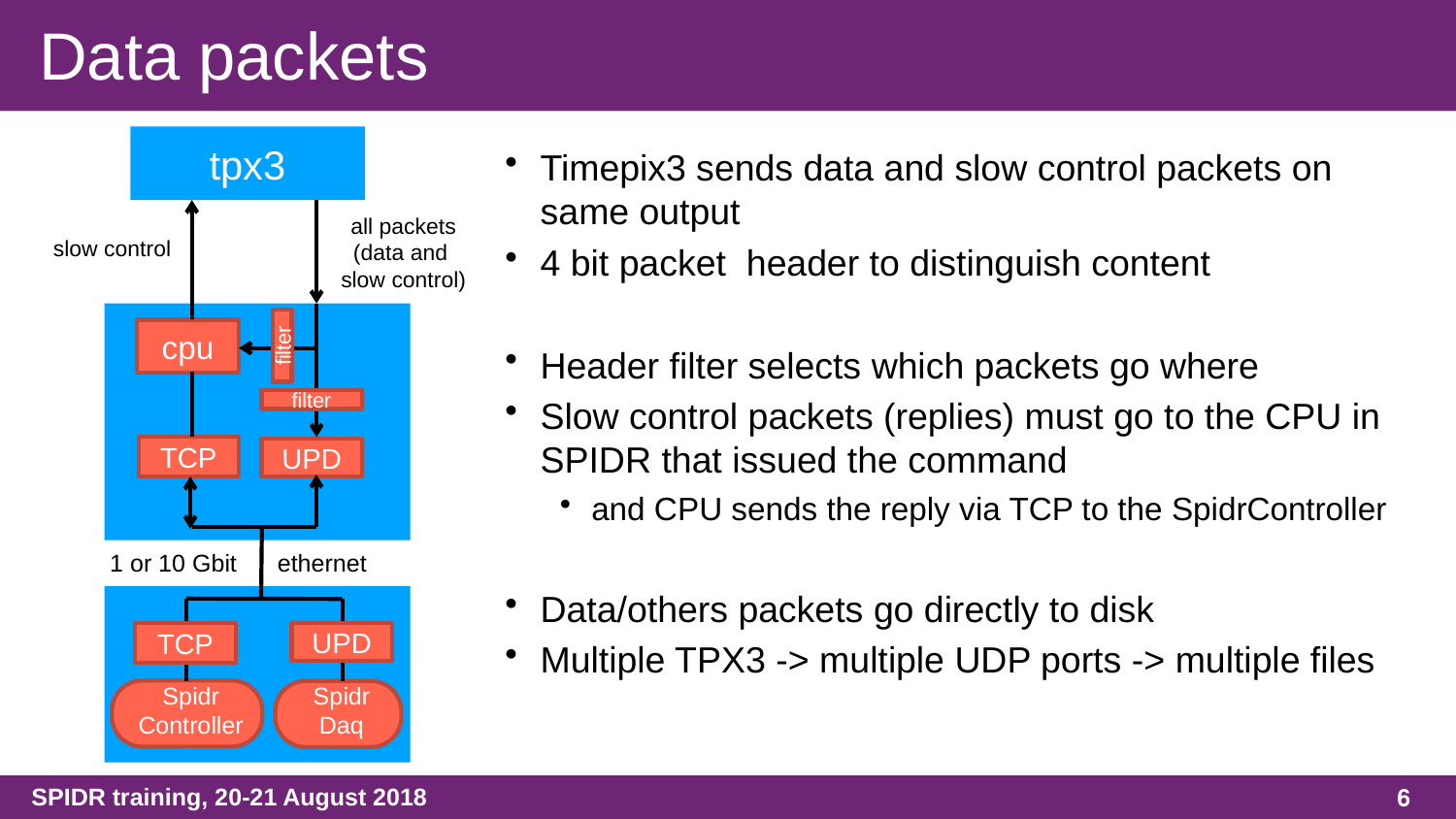

# Data packets
tpx3
Timepix3 sends data and slow control packets on same output
4 bit packet  header to distinguish content

Header filter selects which packets go where
Slow control packets (replies) must go to the CPU in SPIDR that issued the command
and CPU sends the reply via TCP to the SpidrController

Data/others packets go directly to disk
Multiple TPX3 -> multiple UDP ports -> multiple files

all packets
(data and
slow control)
slow control

cpu
filter
filter
TCP
UPD
1 or 10 Gbit      ethernet

TCP
UPD
Spidr
Controller

Spidr
Daq